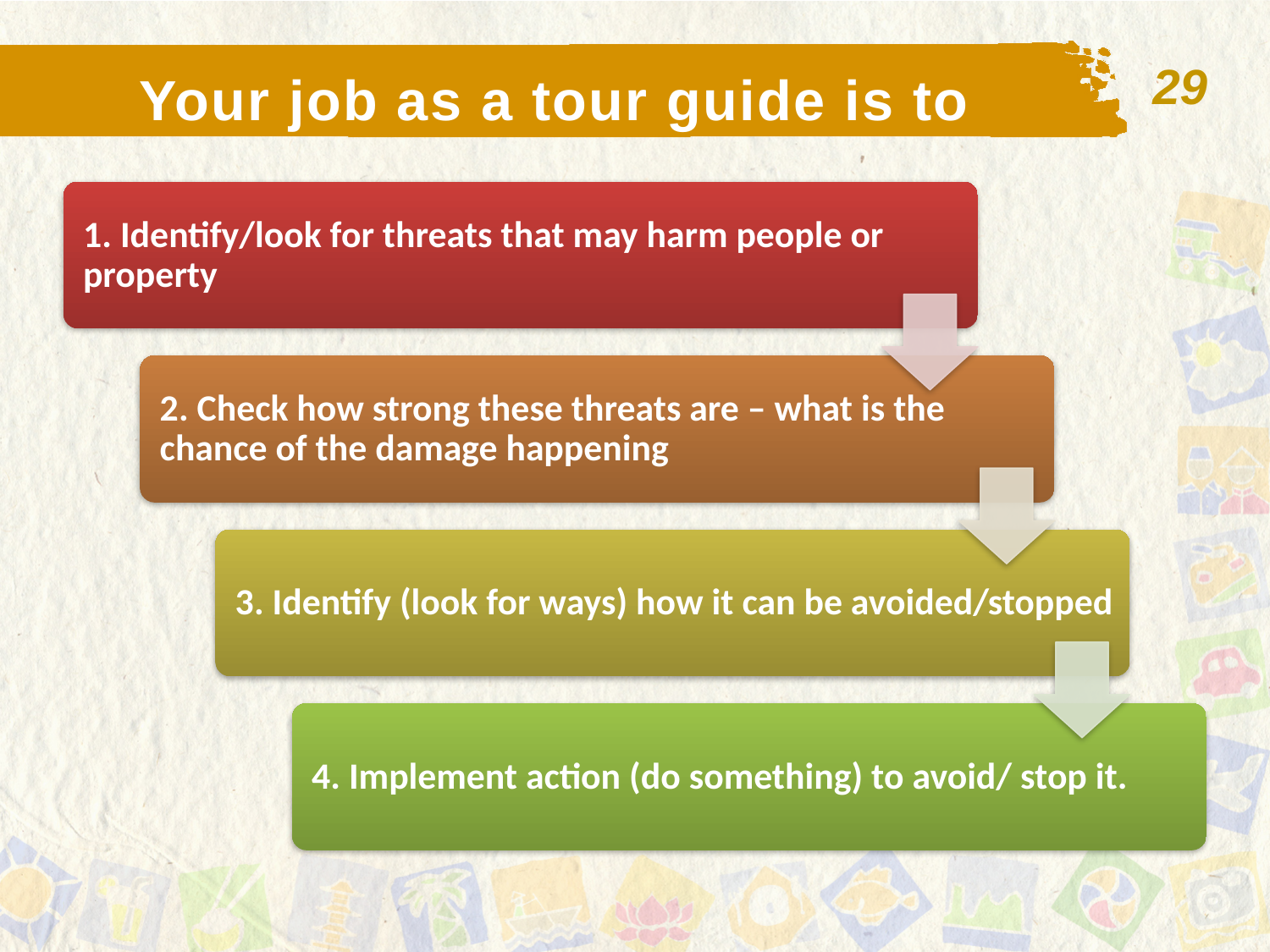

29
Your job as a tour guide is to
1. Identify/look for threats that may harm people or property
2. Check how strong these threats are – what is the chance of the damage happening
3. Identify (look for ways) how it can be avoided/stopped
4. Implement action (do something) to avoid/ stop it.